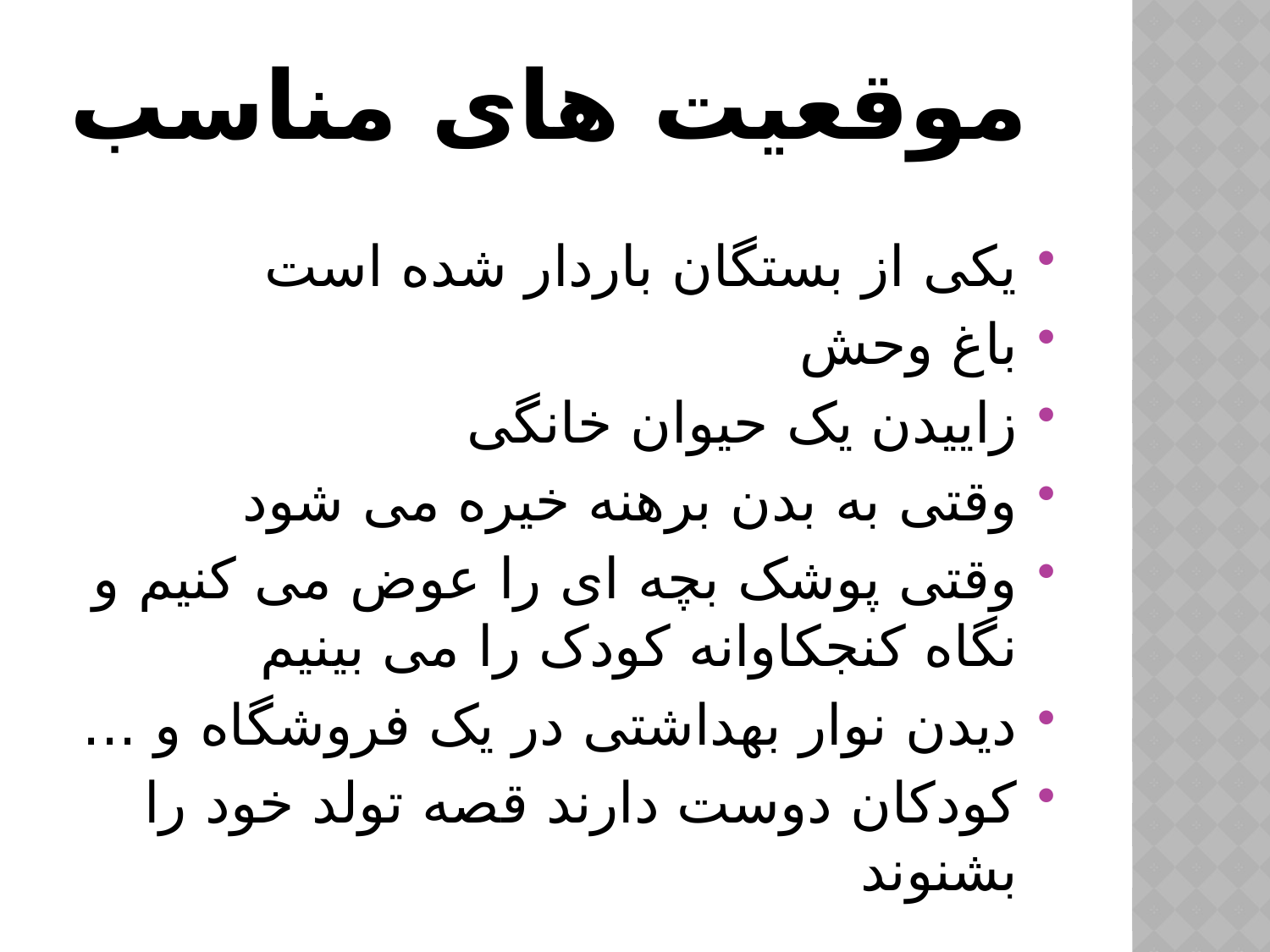

# موقعیت های مناسب
یکی از بستگان باردار شده است
باغ وحش
زاییدن یک حیوان خانگی
وقتی به بدن برهنه خیره می شود
وقتی پوشک بچه ای را عوض می کنیم و نگاه کنجکاوانه کودک را می بینیم
دیدن نوار بهداشتی در یک فروشگاه و ...
کودکان دوست دارند قصه تولد خود را بشنوند